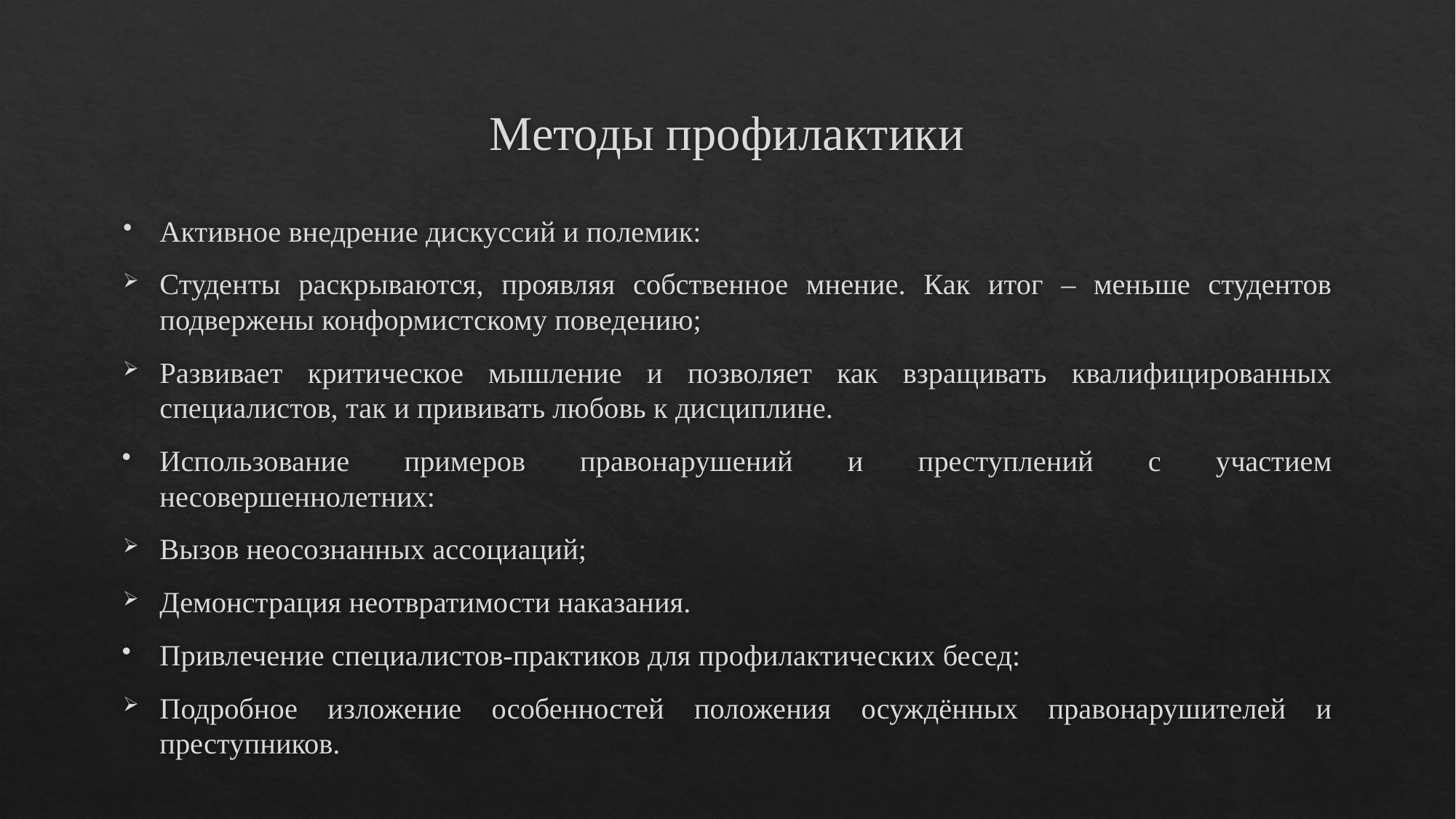

# Методы профилактики
Активное внедрение дискуссий и полемик:
Студенты раскрываются, проявляя собственное мнение. Как итог – меньше студентов подвержены конформистскому поведению;
Развивает критическое мышление и позволяет как взращивать квалифицированных специалистов, так и прививать любовь к дисциплине.
Использование примеров правонарушений и преступлений с участием несовершеннолетних:
Вызов неосознанных ассоциаций;
Демонстрация неотвратимости наказания.
Привлечение специалистов-практиков для профилактических бесед:
Подробное изложение особенностей положения осуждённых правонарушителей и преступников.